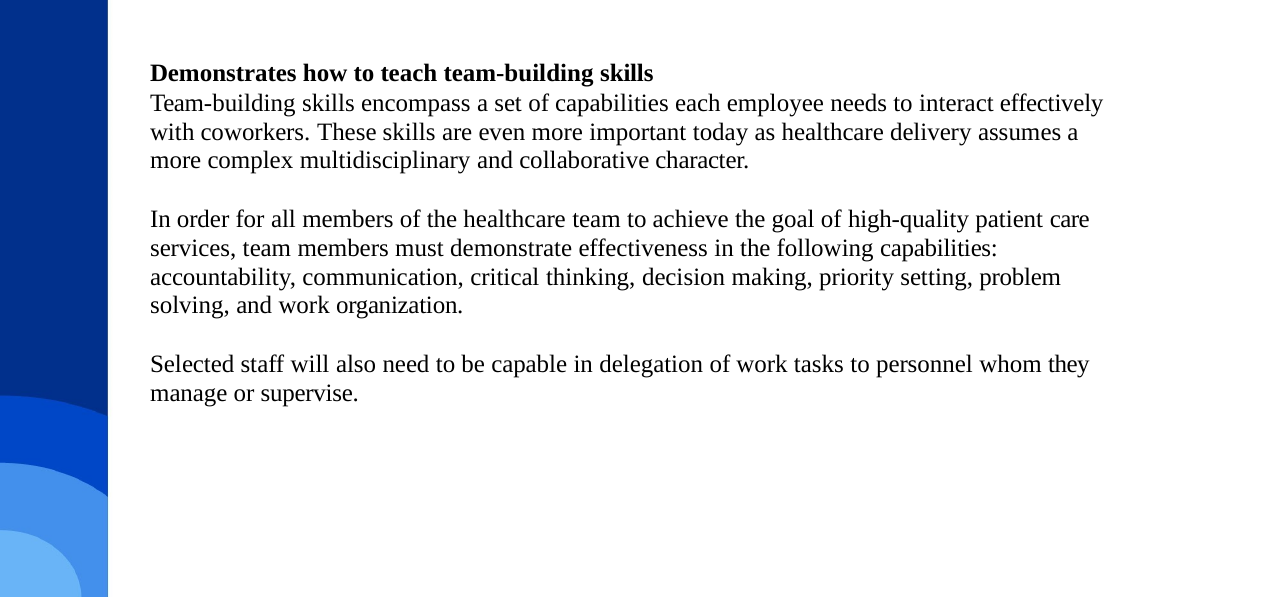

Demonstrates how to teach team-building skills
Team-building skills encompass a set of capabilities each employee needs to interact effectively with coworkers. These skills are even more important today as healthcare delivery assumes a more complex multidisciplinary and collaborative character.

In order for all members of the healthcare team to achieve the goal of high-quality patient care services, team members must demonstrate effectiveness in the following capabilities: accountability, communication, critical thinking, decision making, priority setting, problem solving, and work organization.

Selected staff will also need to be capable in delegation of work tasks to personnel whom they manage or supervise.